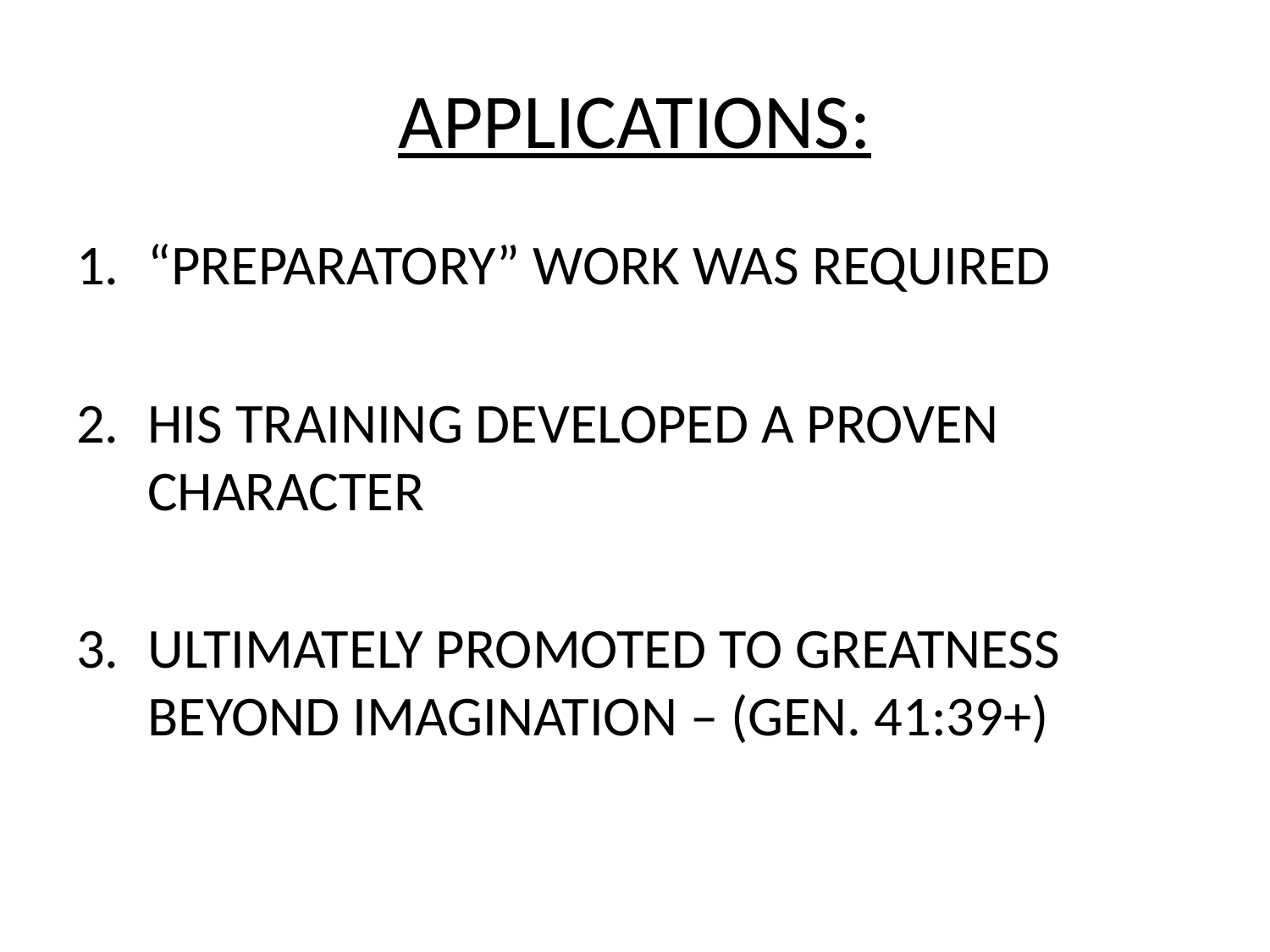

# APPLICATIONS:
“PREPARATORY” WORK WAS REQUIRED

HIS TRAINING DEVELOPED A PROVEN CHARACTER

ULTIMATELY PROMOTED TO GREATNESS BEYOND IMAGINATION – (GEN. 41:39+)